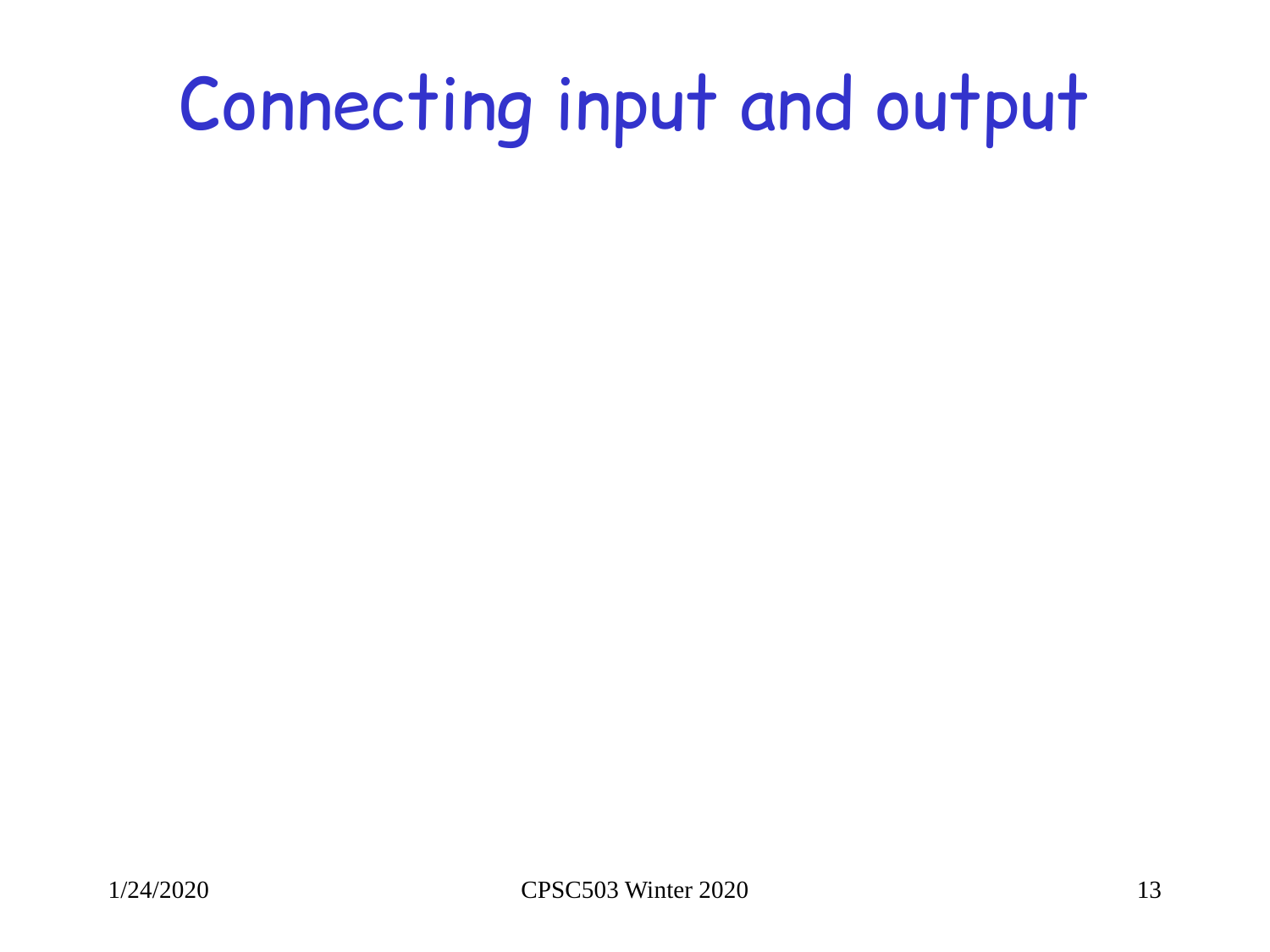

# Connecting input and output
1/24/2020
CPSC503 Winter 2020
13